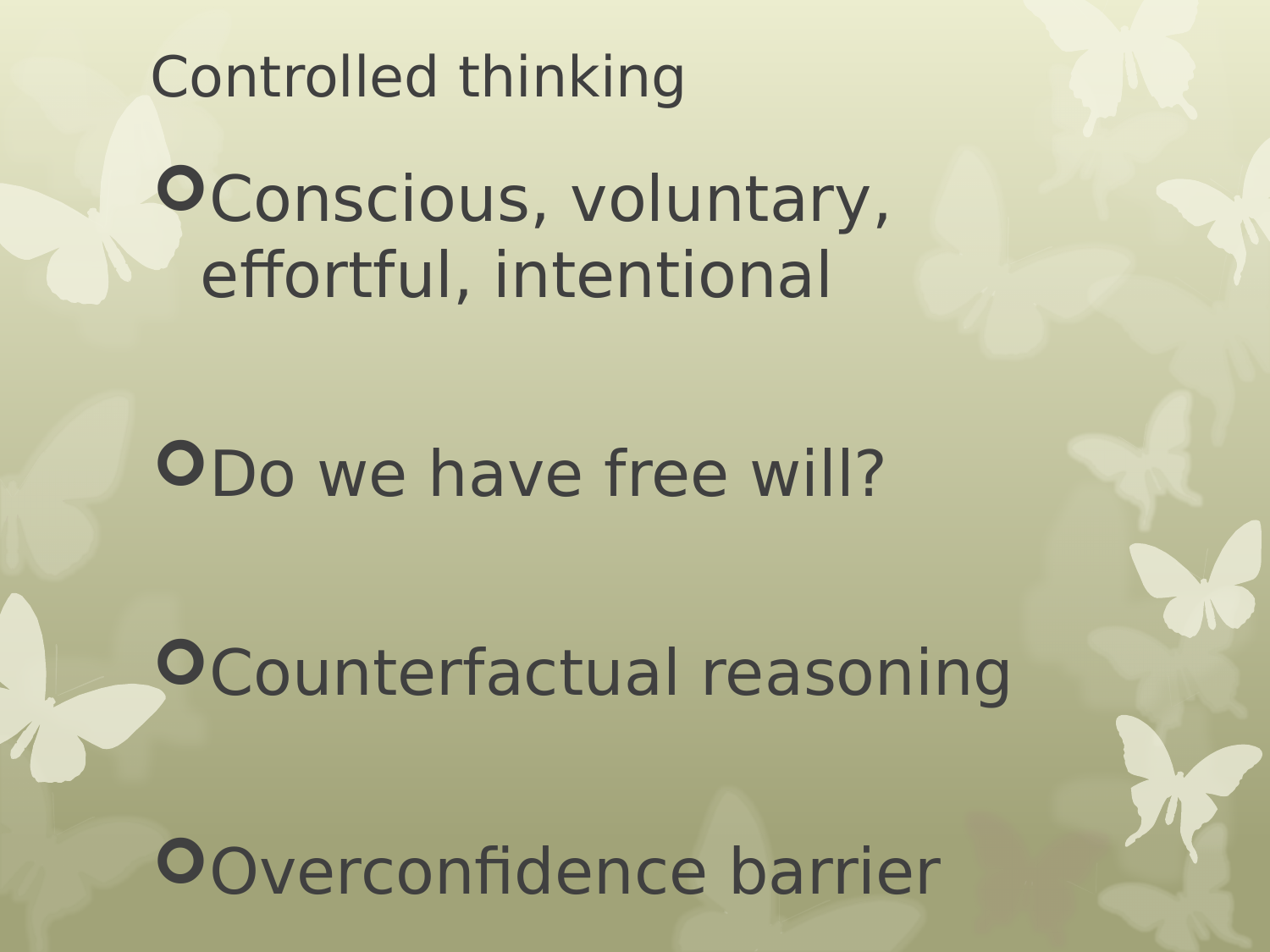

# Controlled thinking
Conscious, voluntary, effortful, intentional

Do we have free will?

Counterfactual reasoning

Overconfidence barrier